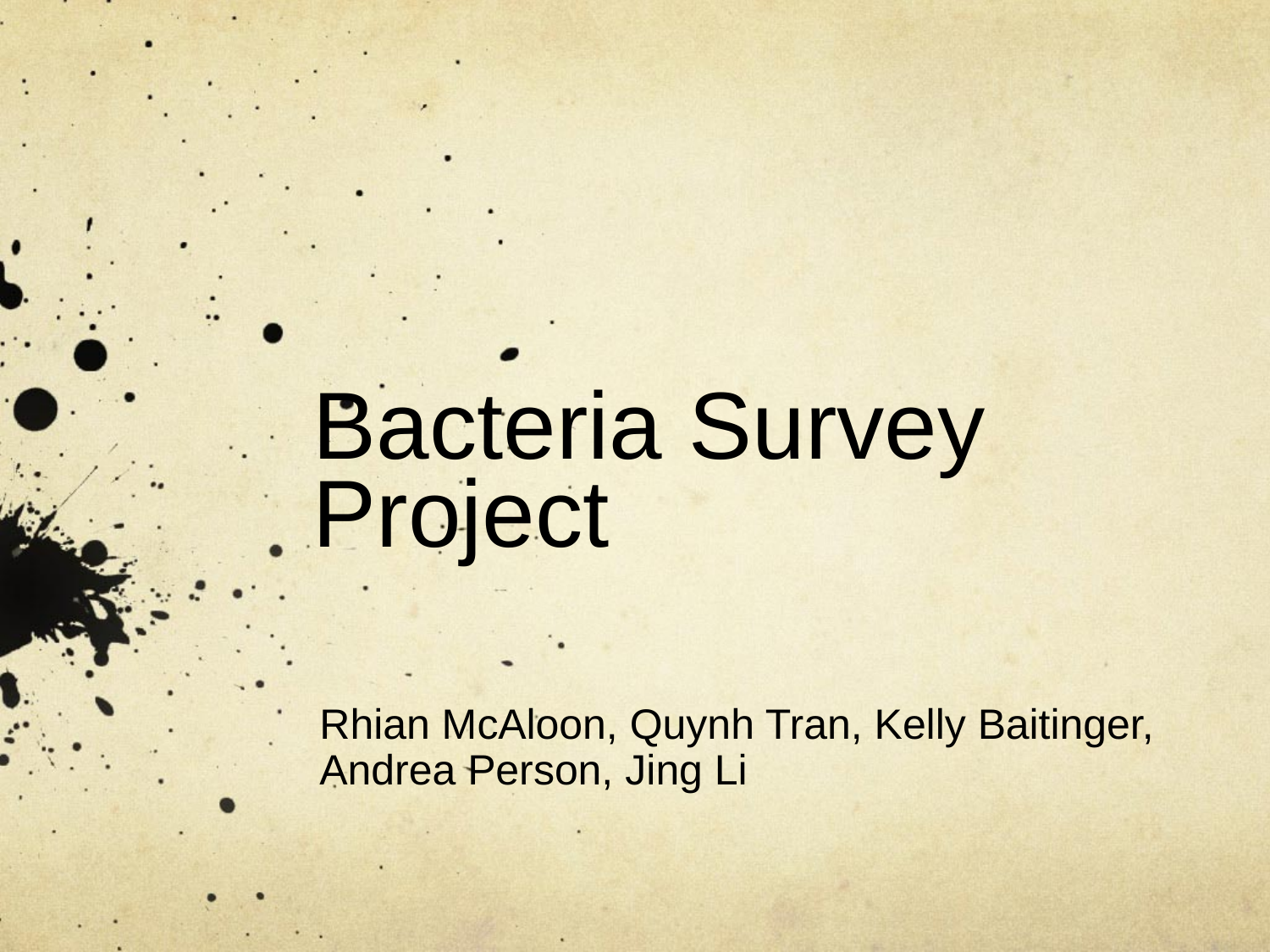

# Bacteria Survey Project
Rhian McAloon, Quynh Tran, Kelly Baitinger, Andrea Person, Jing Li